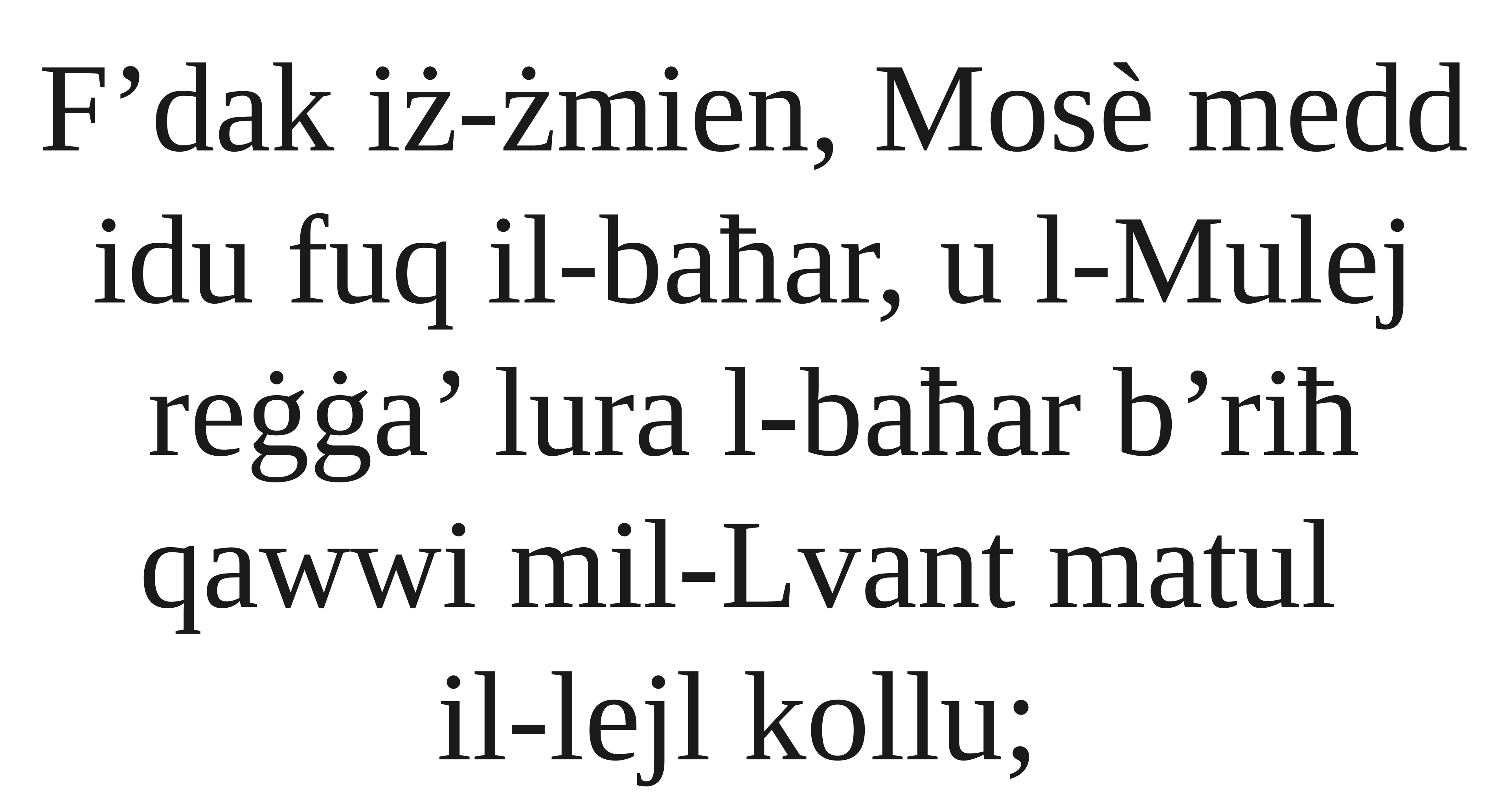

F’dak iż-żmien, Mosè medd idu fuq il-baħar, u l-Mulej reġġa’ lura l-baħar b’riħ qawwi mil-Lvant matul
il-lejl kollu;